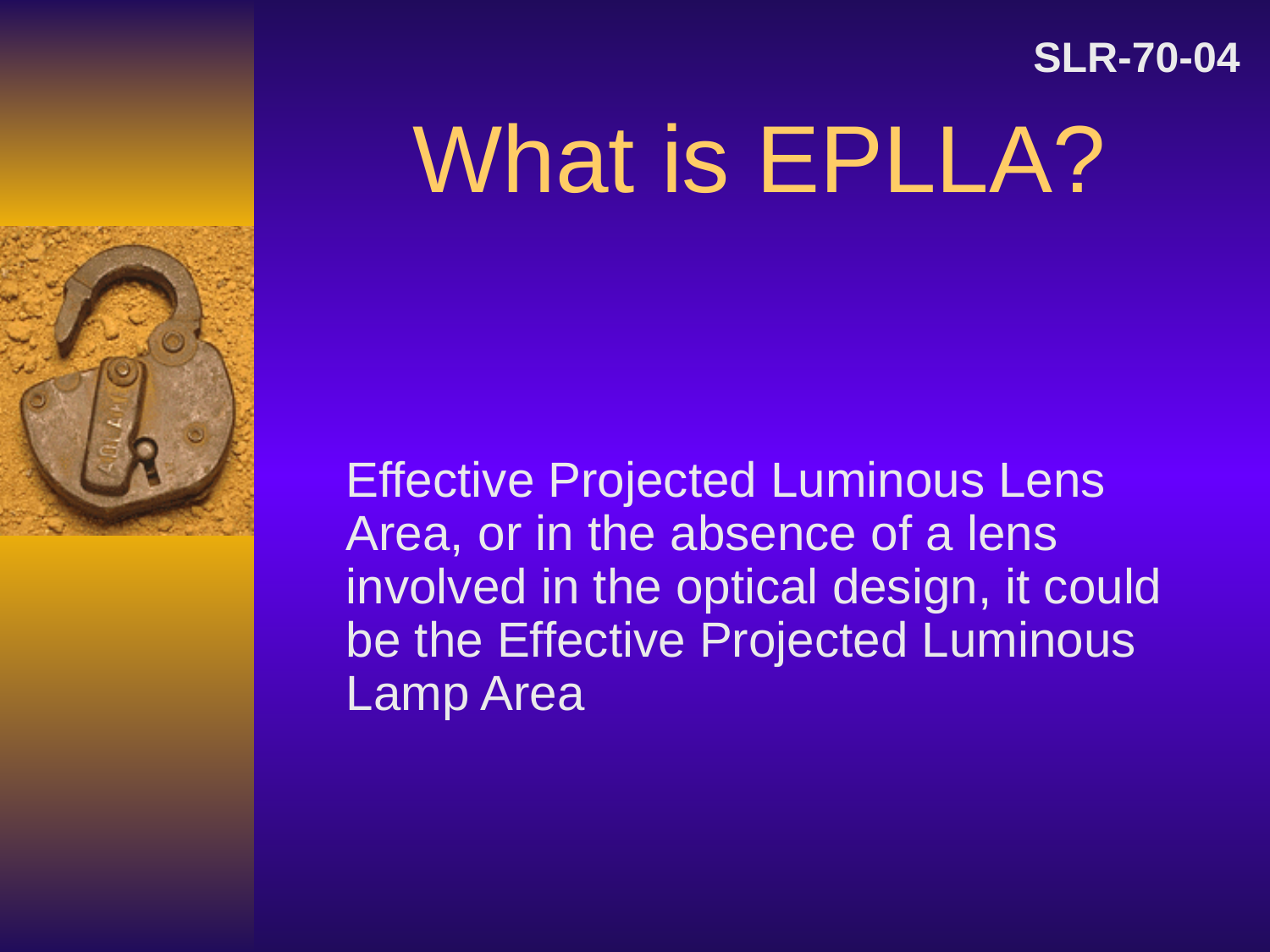

SLR-70-04
# What is EPLLA?
Effective Projected Luminous Lens Area, or in the absence of a lens involved in the optical design, it could be the Effective Projected Luminous Lamp Area